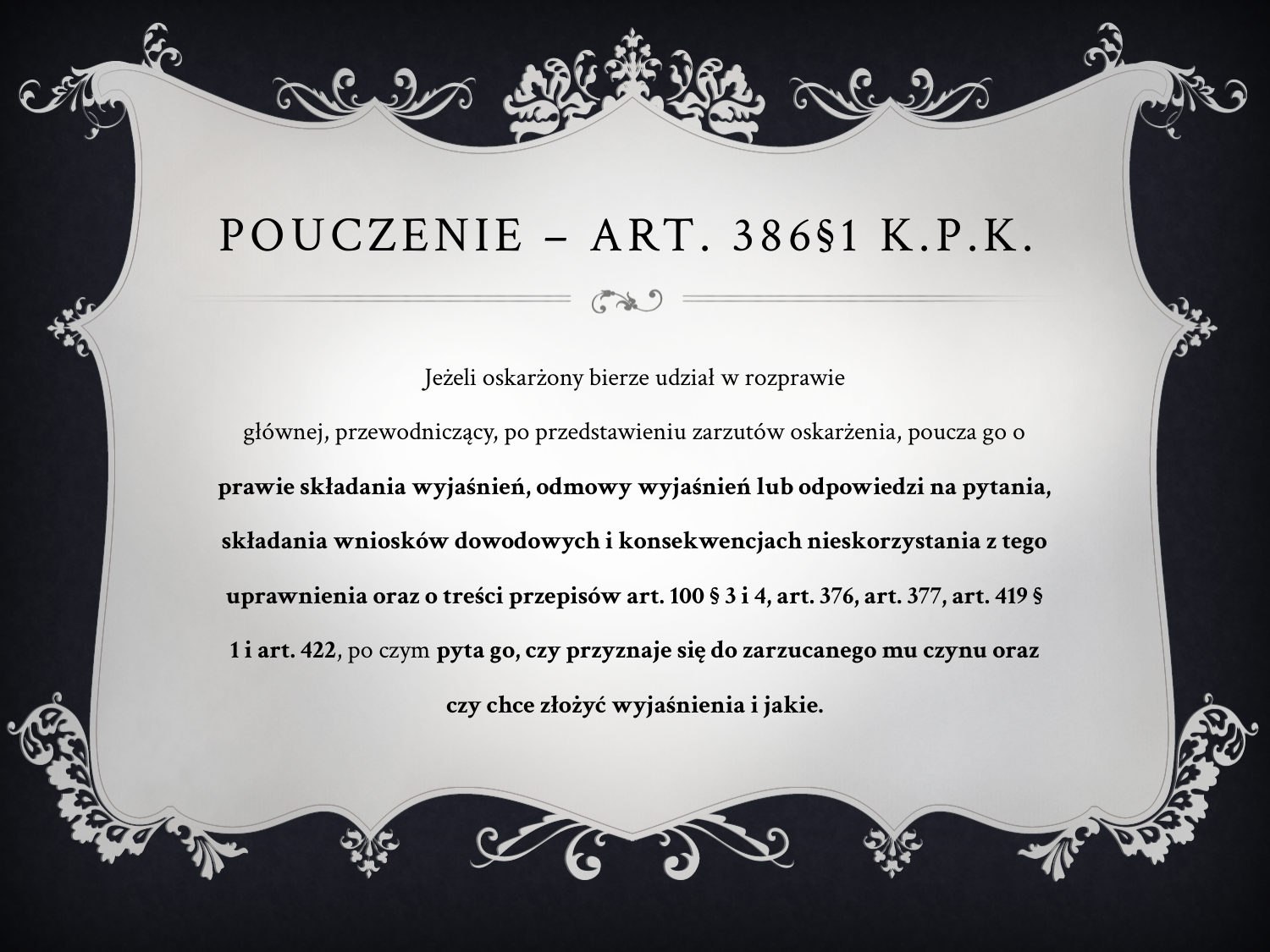

# Pouczenie – art. 386§1 k.p.k.
Jeżeli oskarżony bierze udział w rozprawie
głównej, przewodniczący, po przedstawieniu zarzutów oskarżenia, poucza go o
prawie składania wyjaśnień, odmowy wyjaśnień lub odpowiedzi na pytania,
składania wniosków dowodowych i konsekwencjach nieskorzystania z tego
uprawnienia oraz o treści przepisów art. 100 § 3 i 4, art. 376, art. 377, art. 419 §
1 i art. 422, po czym pyta go, czy przyznaje się do zarzucanego mu czynu oraz
czy chce złożyć wyjaśnienia i jakie.